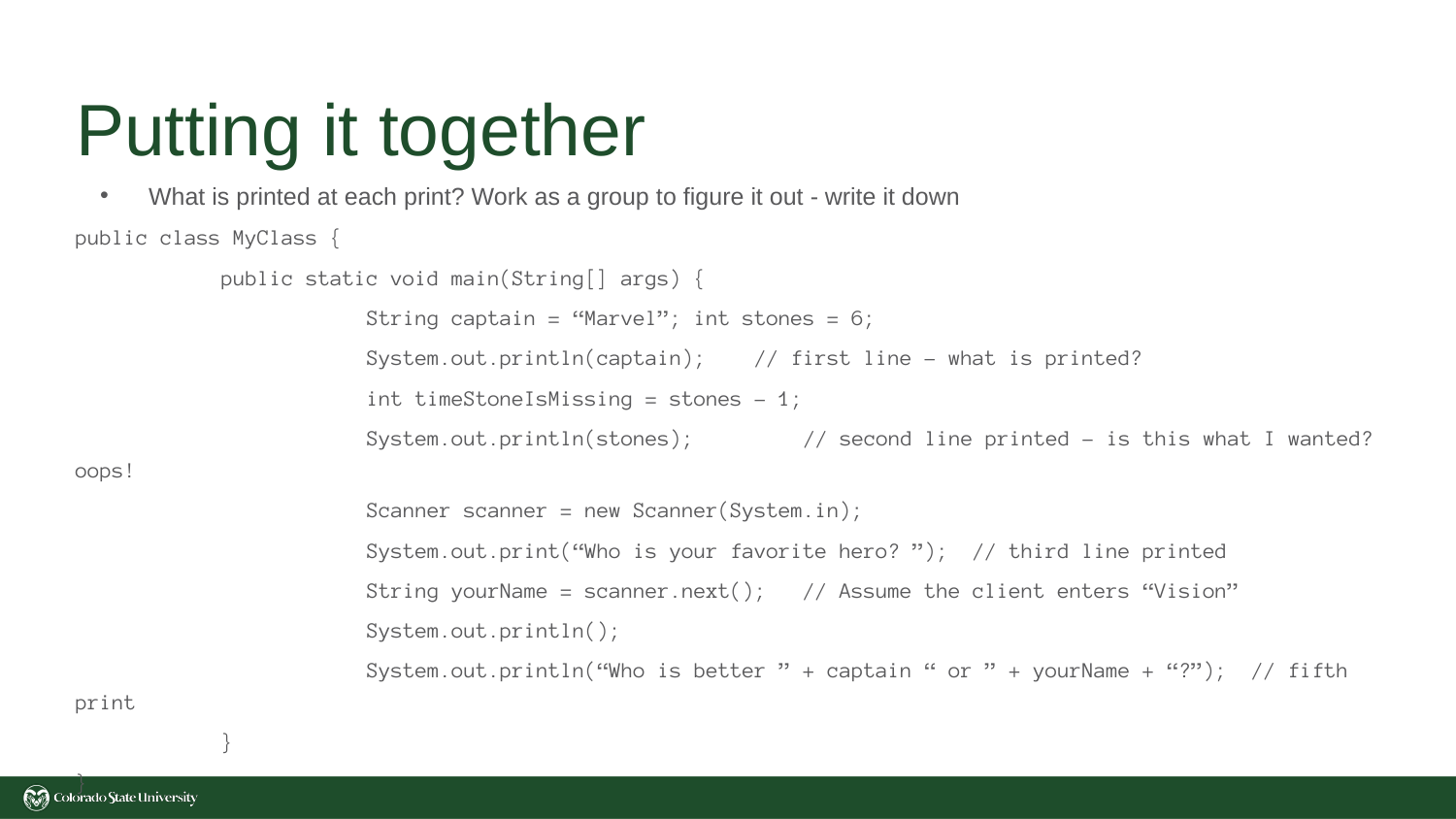

# Putting it together
What is printed at each print? Work as a group to figure it out - write it down
public class MyClass {
	public static void main(String[] args) {
		String captain = “Marvel”; int stones = 6;
		System.out.println(captain);    // first line - what is printed?
		int timeStoneIsMissing = stones - 1;
		System.out.println(stones); 	// second line printed - is this what I wanted? oops!
		Scanner scanner = new Scanner(System.in);
		System.out.print(“Who is your favorite hero? ”);  // third line printed
		String yourName = scanner.next();   // Assume the client enters “Vision”
		System.out.println();
		System.out.println(“Who is better ” + captain “ or ” + yourName + “?”);  // fifth print
	}
}